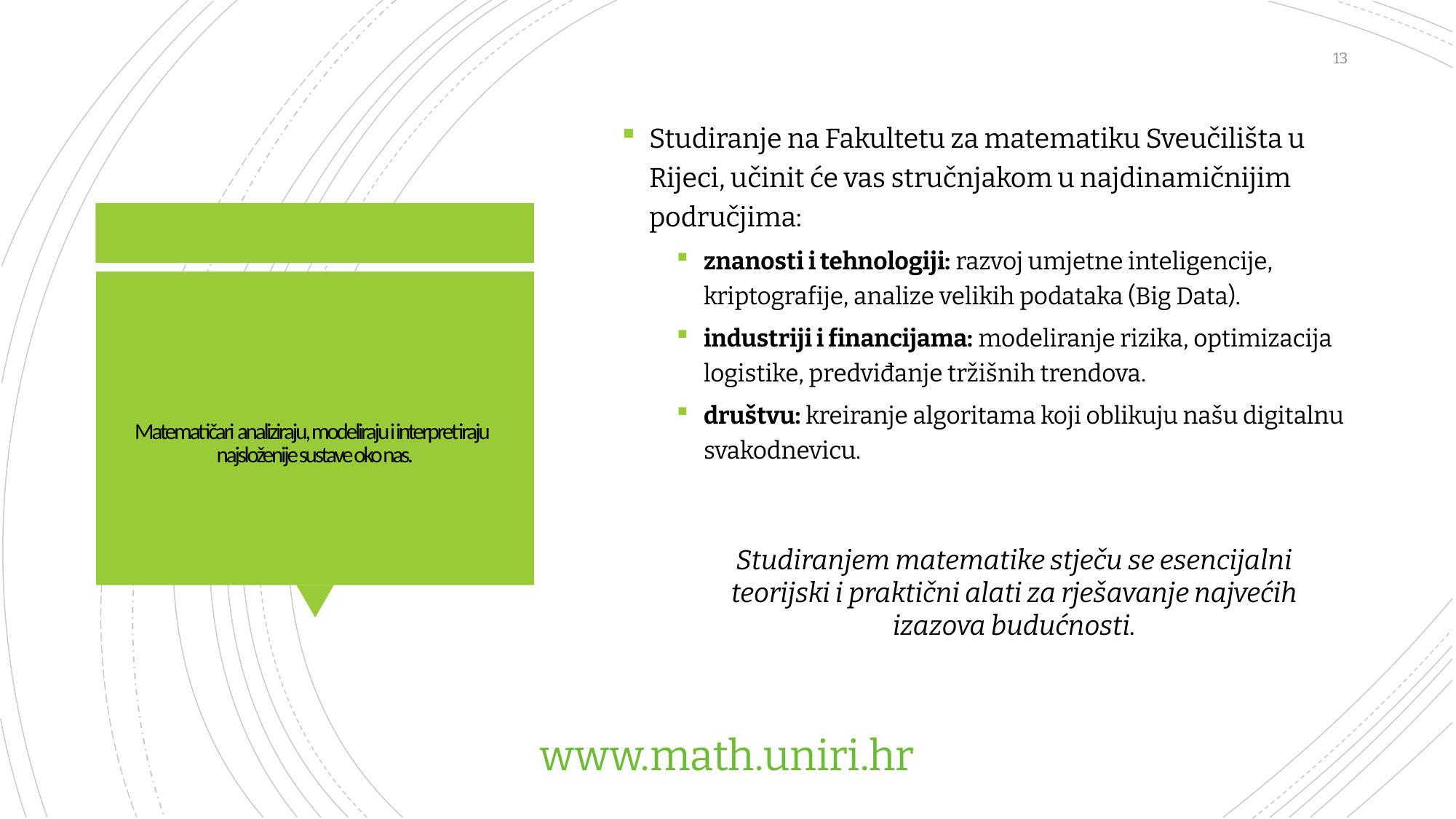

13
Studiranje na Fakultetu za matematiku Sveučilišta u Rijeci, učinit će vas stručnjakom u najdinamičnijim područjima:
znanosti i tehnologiji: razvoj umjetne inteligencije, kriptografije, analize velikih podataka (Big Data).
industriji i financijama: modeliranje rizika, optimizacija logistike, predviđanje tržišnih trendova.
društvu: kreiranje algoritama koji oblikuju našu digitalnu svakodnevicu.
# Matematičari analiziraju, modeliraju i interpretiraju  najsloženije sustave oko nas.
Studiranjem matematike stječu se esencijalni teorijski i praktični alati za rješavanje najvećih izazova budućnosti.
www.math.uniri.hr